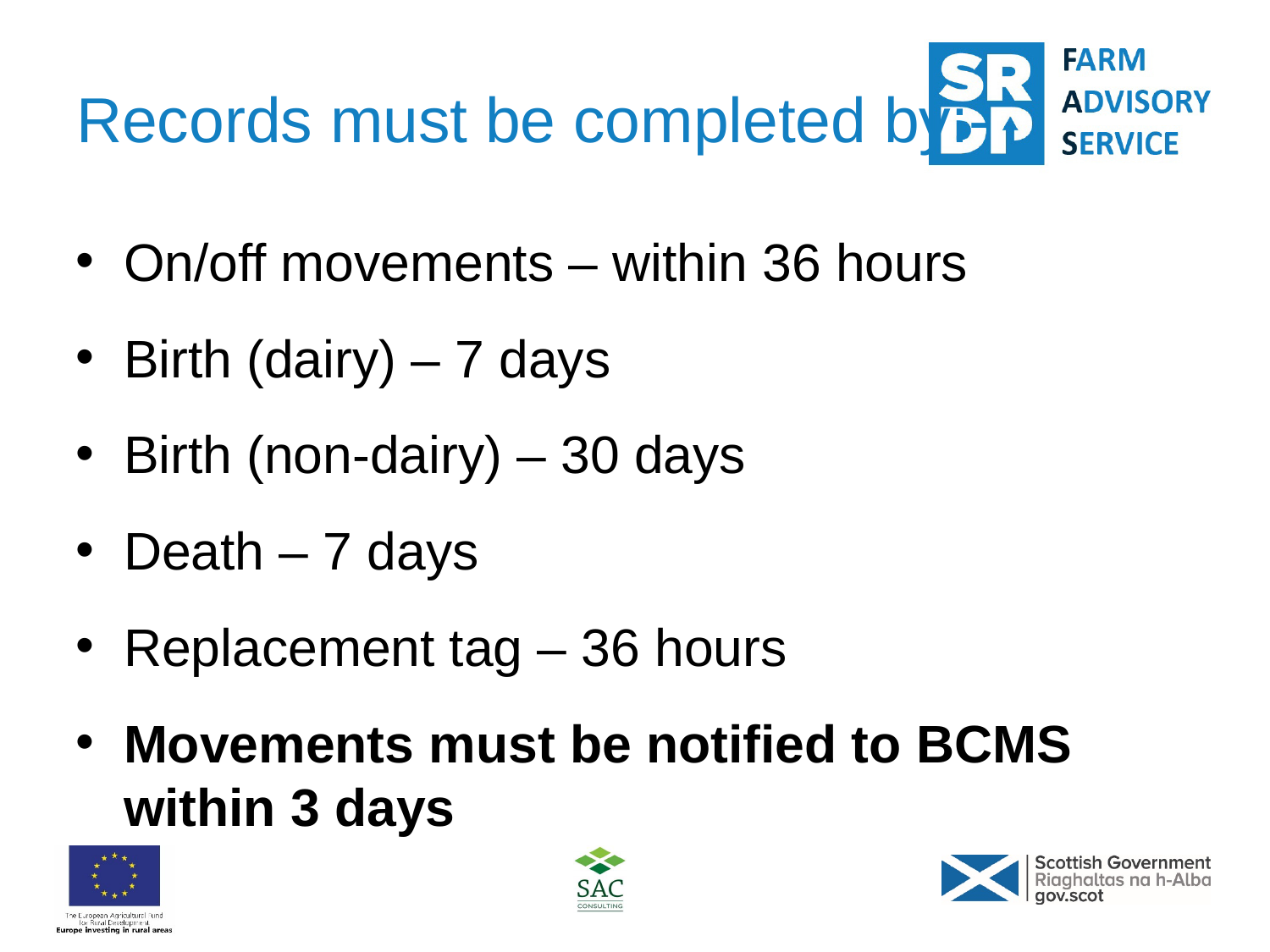

# Records must be completed by:-
On/off movements – within 36 hours

Birth (dairy) – 7 days

Birth (non-dairy) – 30 days

Death – 7 days

Replacement tag – 36 hours

Movements must be notified to BCMS within 3 days